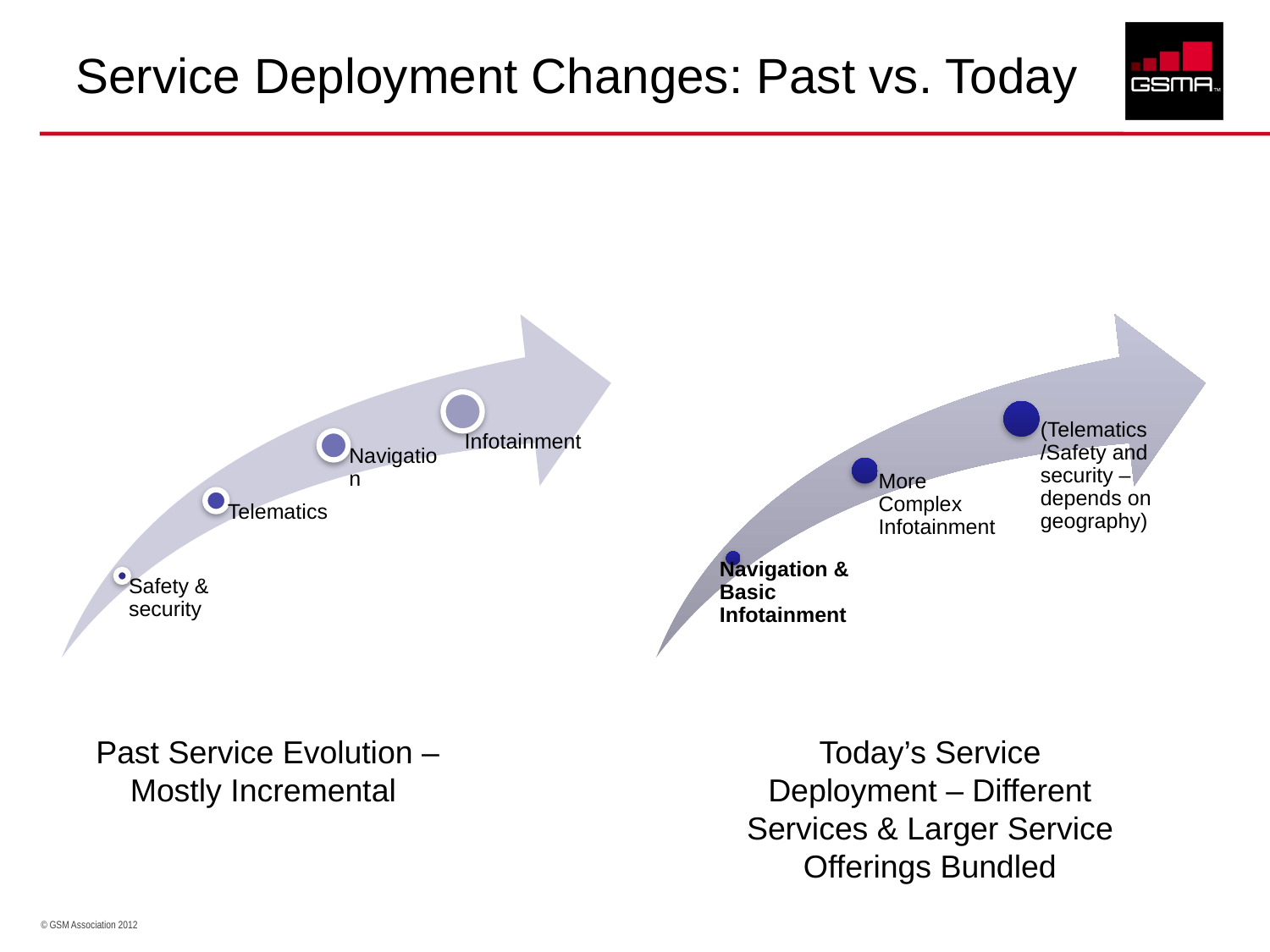

# Service Deployment Changes: Past vs. Today
Safety & security
Telematics
Navigation
Infotainment
Navigation & Basic Infotainment
More Complex Infotainment
(Telematics /Safety and security – depends on geography)
Past Service Evolution – Mostly Incremental
Today’s Service Deployment – Different Services & Larger Service Offerings Bundled